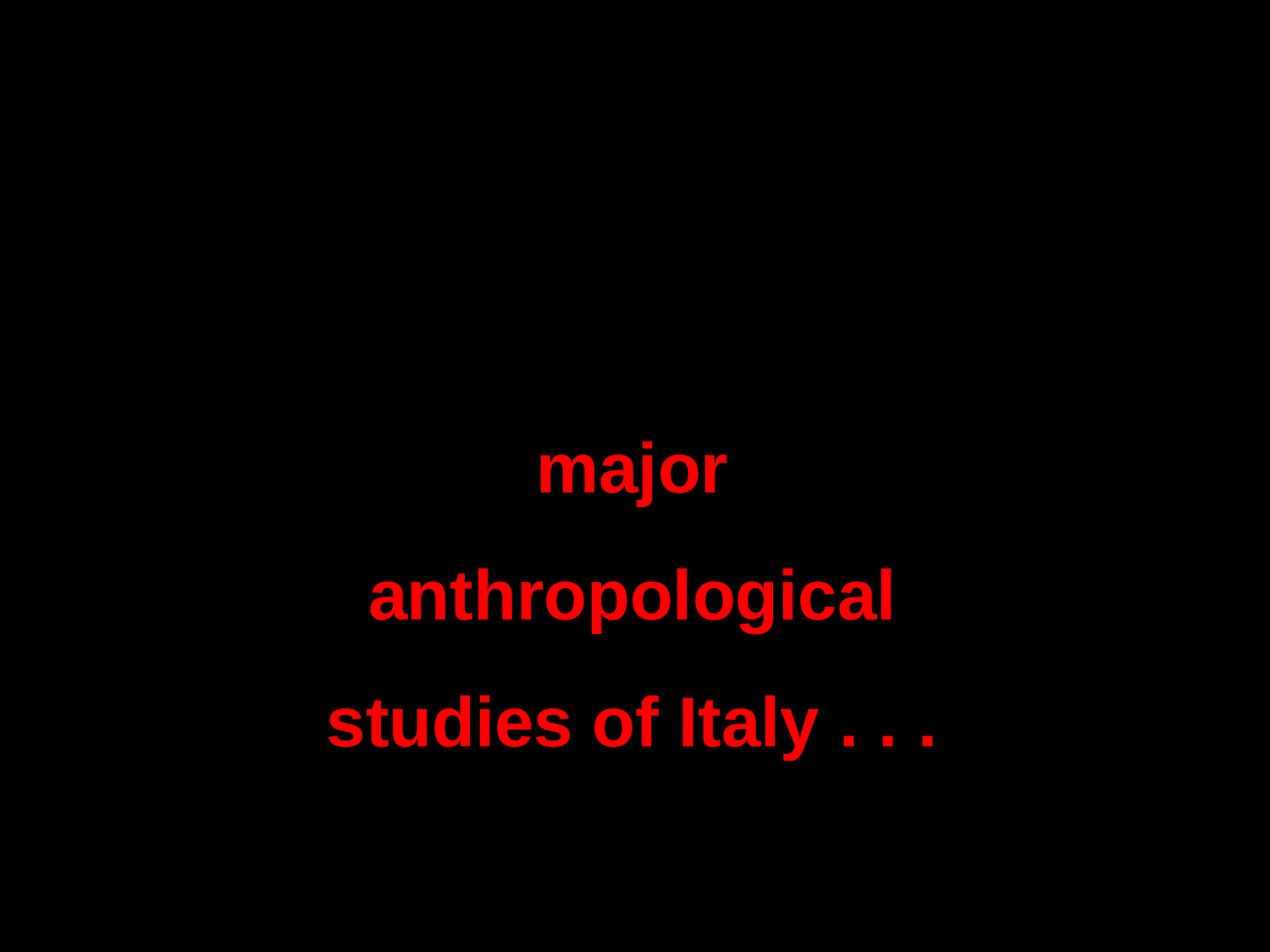

major anthropological studies of Italy . . .